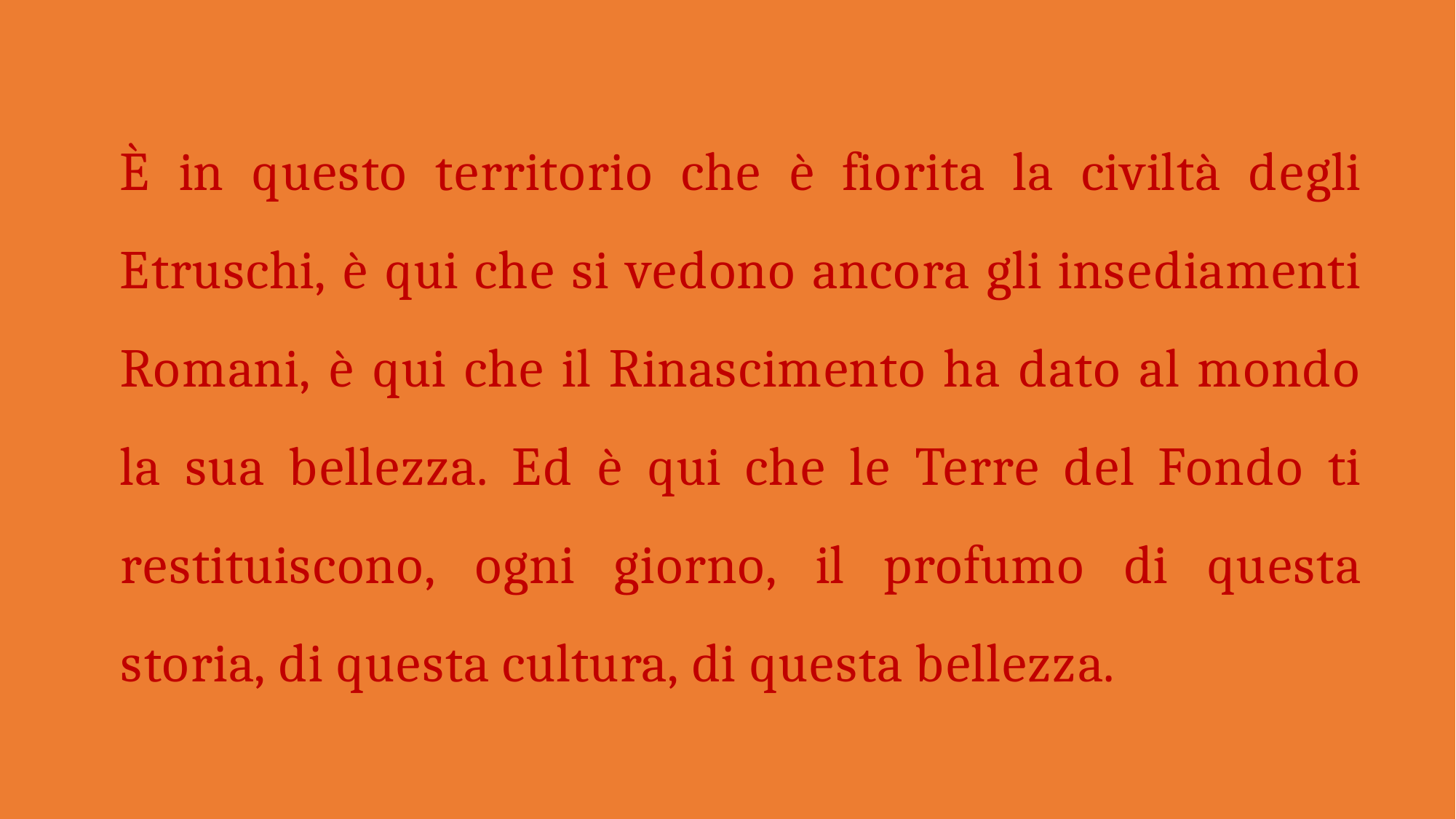

È in questo territorio che è fiorita la civiltà degli Etruschi, è qui che si vedono ancora gli insediamenti Romani, è qui che il Rinascimento ha dato al mondo la sua bellezza. Ed è qui che le Terre del Fondo ti restituiscono, ogni giorno, il profumo di questa storia, di questa cultura, di questa bellezza.